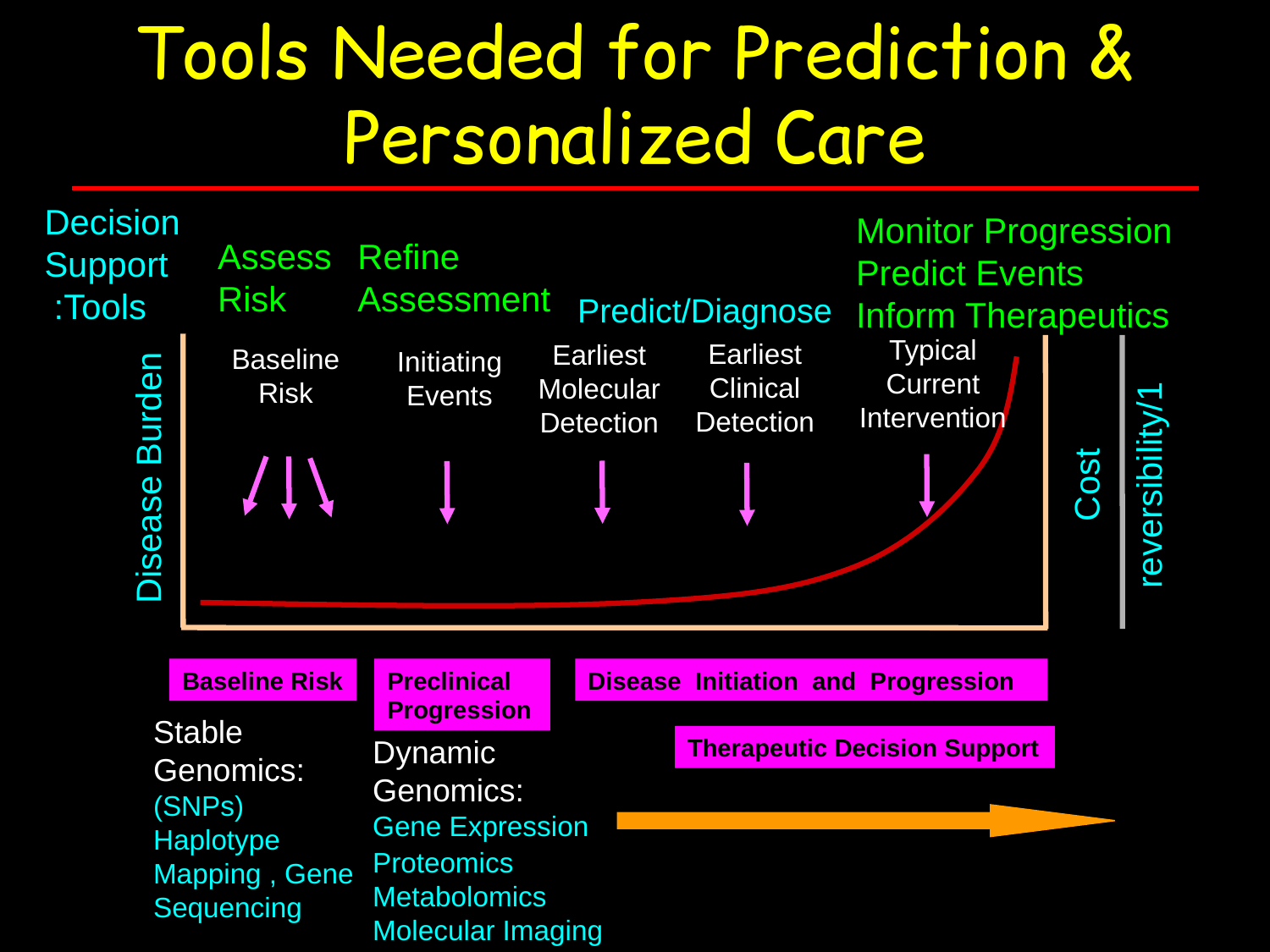

Tools Needed for Prediction & Personalized Care
Decision Support Tools:
Monitor Progression
Predict Events
Inform Therapeutics
Assess Risk
Refine Assessment
Predict/Diagnose
Typical Current Intervention

Earliest Clinical Detection

Earliest Molecular Detection

Baseline Risk

Initiating Events

Cost
1/reversibility
Disease Burden
Time

Baseline Risk
Preclinical Progression
Disease  Initiation  and  Progression
Stable Genomics: (SNPs)            Haplotype Mapping , Gene Sequencing
Dynamic Genomics:         Gene Expression
Proteomics         Metabolomics      Molecular Imaging

Therapeutic Decision Support
Sources of New Biomarkers: